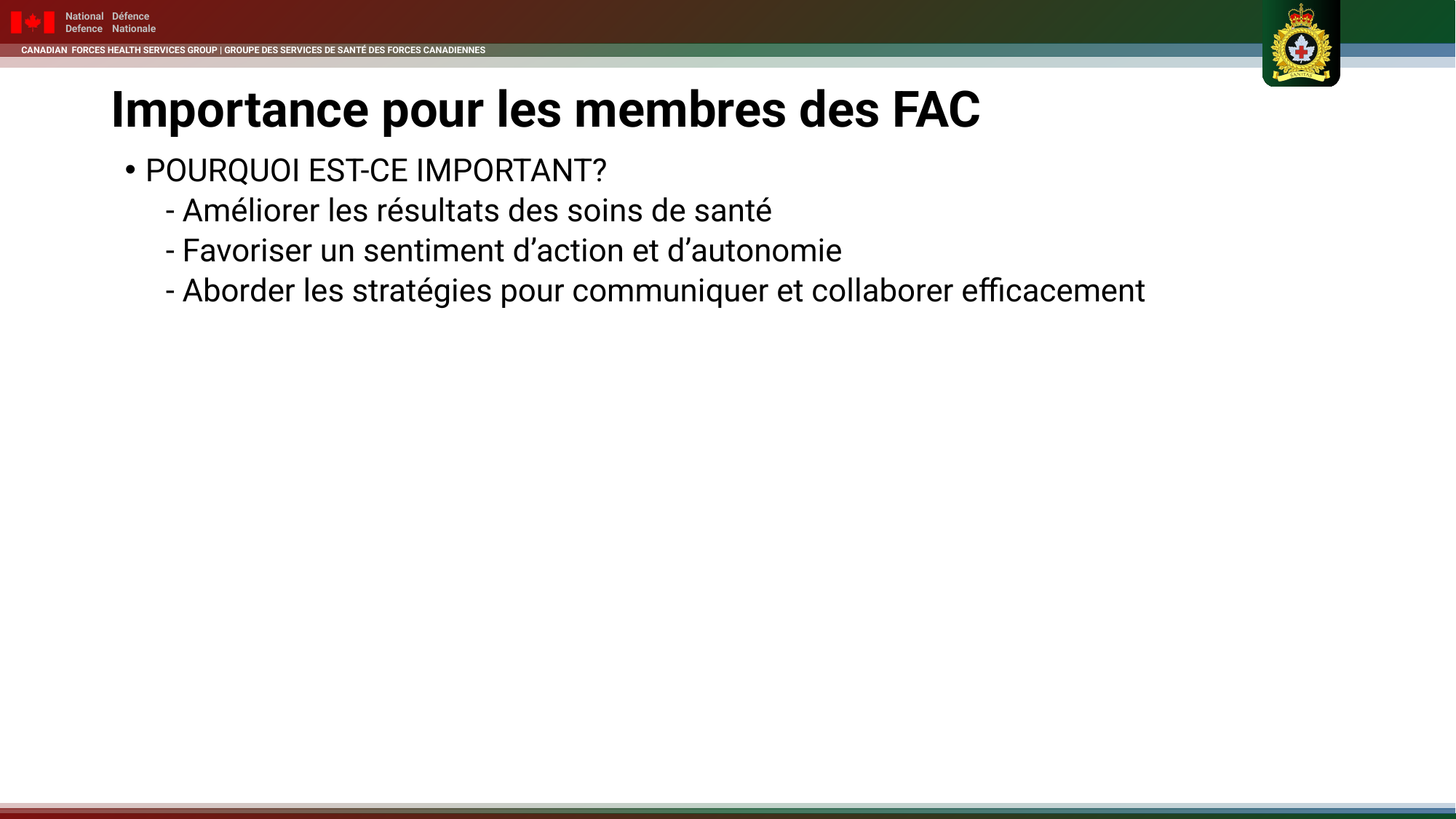

# Importance pour les membres des FAC
POURQUOI EST-CE IMPORTANT?
- Améliorer les résultats des soins de santé
- Favoriser un sentiment d’action et d’autonomie
- Aborder les stratégies pour communiquer et collaborer efficacement